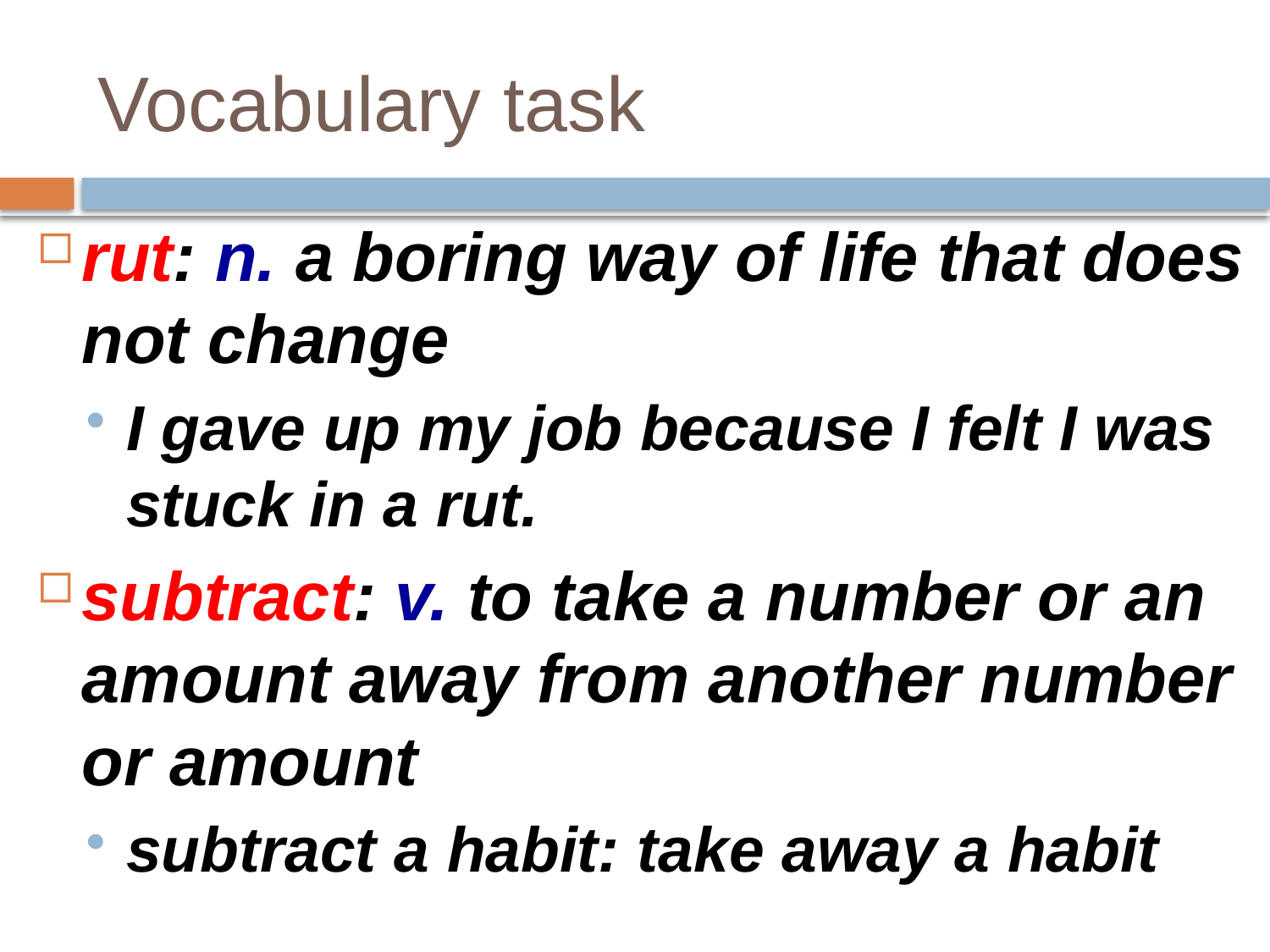

# Vocabulary task
rut: n. a boring way of life that does not change
I gave up my job because I felt I was stuck in a rut.
subtract: v. to take a number or an amount away from another number or amount
subtract a habit: take away a habit